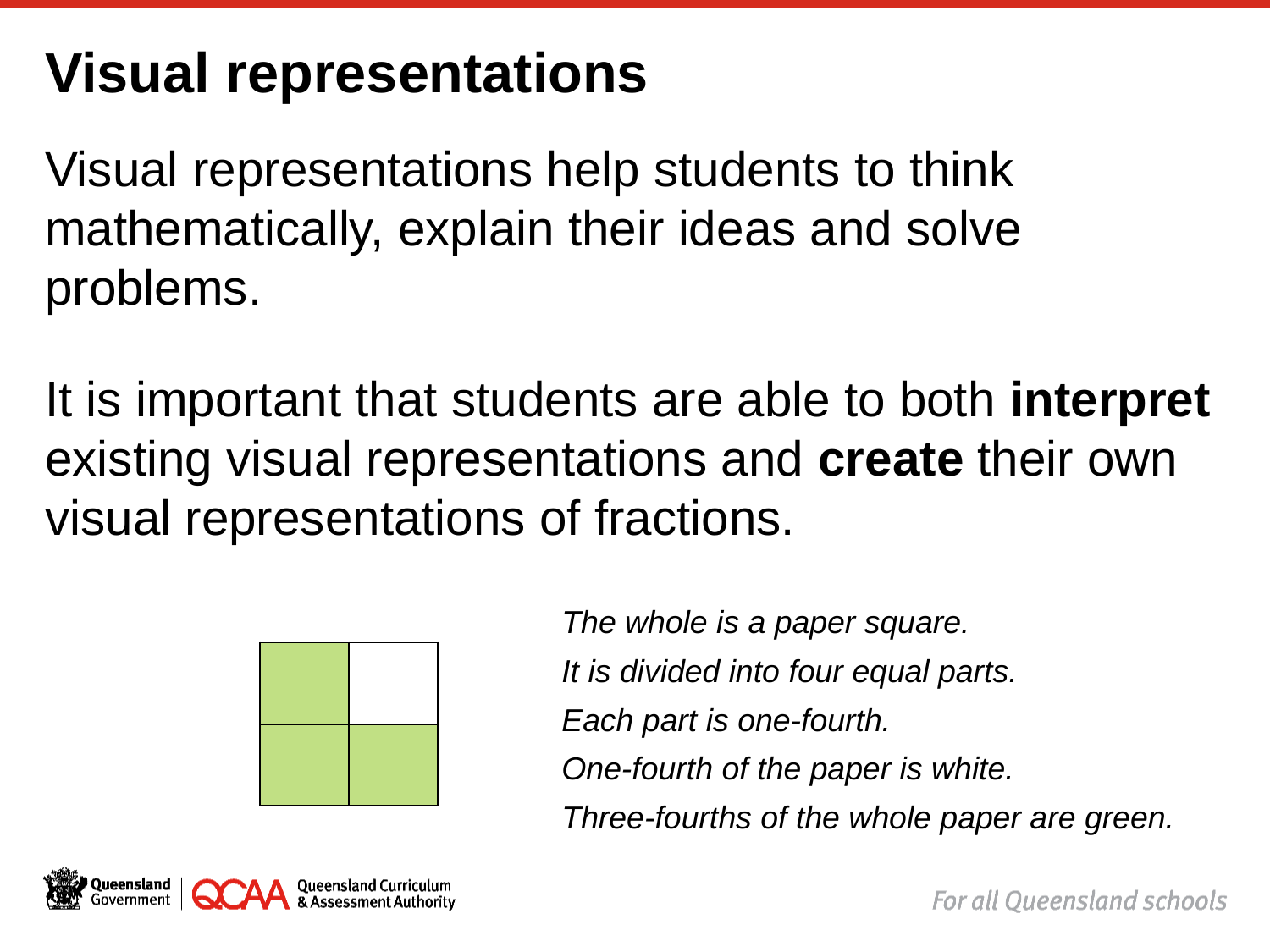

# Visual representations
Visual representations help students to think mathematically, explain their ideas and solve problems.
It is important that students are able to both interpret existing visual representations and create their own visual representations of fractions.

The whole is a paper square.
It is divided into four equal parts.
Each part is one-fourth.
One-fourth of the paper is white.
Three-fourths of the whole paper are green.
|  |  |
| --- | --- |
|  |  |